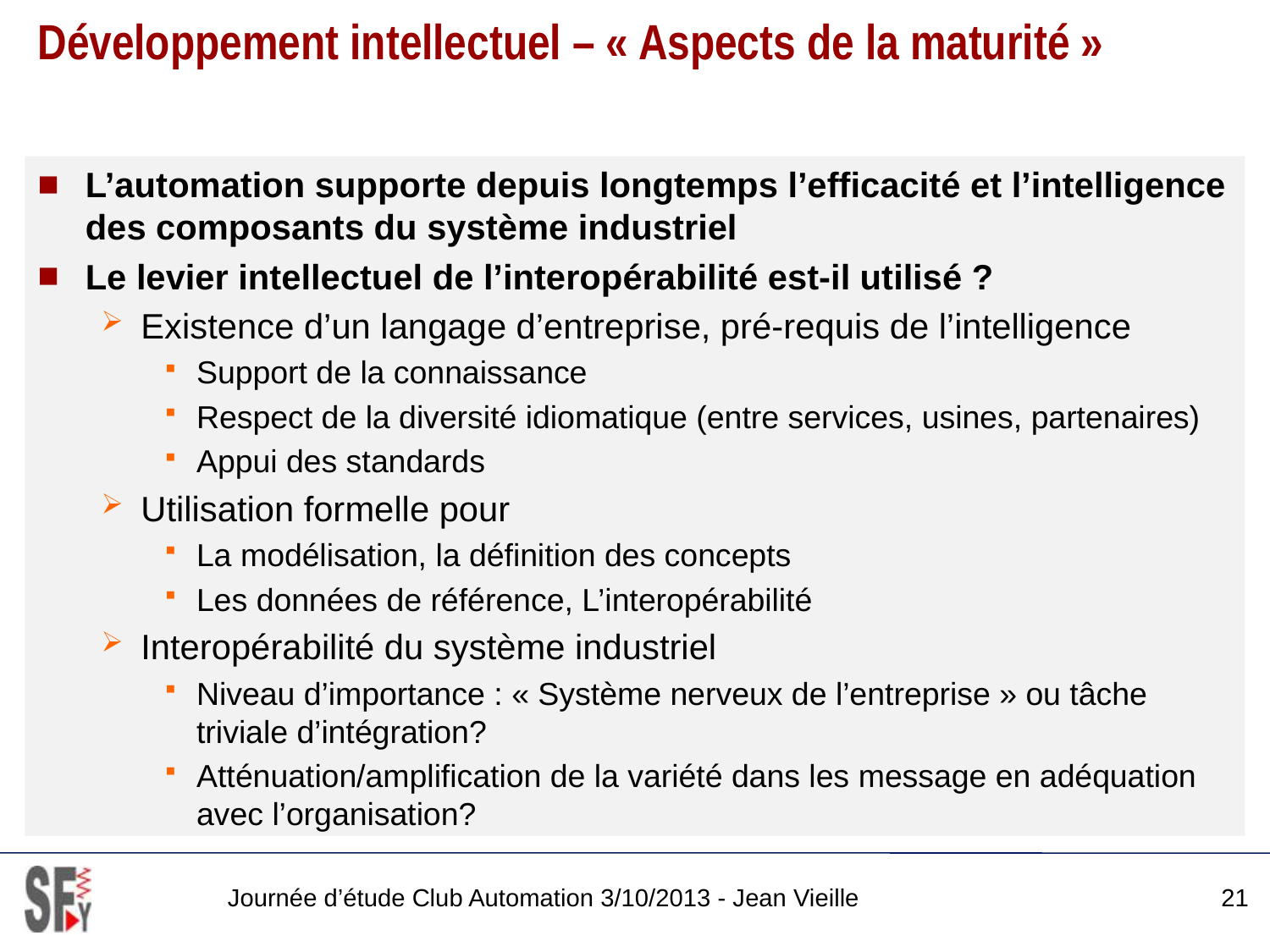

# Développement intellectuel – « Aspects de la maturité »
L’automation supporte depuis longtemps l’efficacité et l’intelligence des composants du système industriel
Le levier intellectuel de l’interopérabilité est-il utilisé ?
Existence d’un langage d’entreprise, pré-requis de l’intelligence
Support de la connaissance
Respect de la diversité idiomatique (entre services, usines, partenaires)
Appui des standards
Utilisation formelle pour
La modélisation, la définition des concepts
Les données de référence, L’interopérabilité
Interopérabilité du système industriel
Niveau d’importance : « Système nerveux de l’entreprise » ou tâche triviale d’intégration?
Atténuation/amplification de la variété dans les message en adéquation avec l’organisation?
Journée d’étude Club Automation 3/10/2013 - Jean Vieille
21